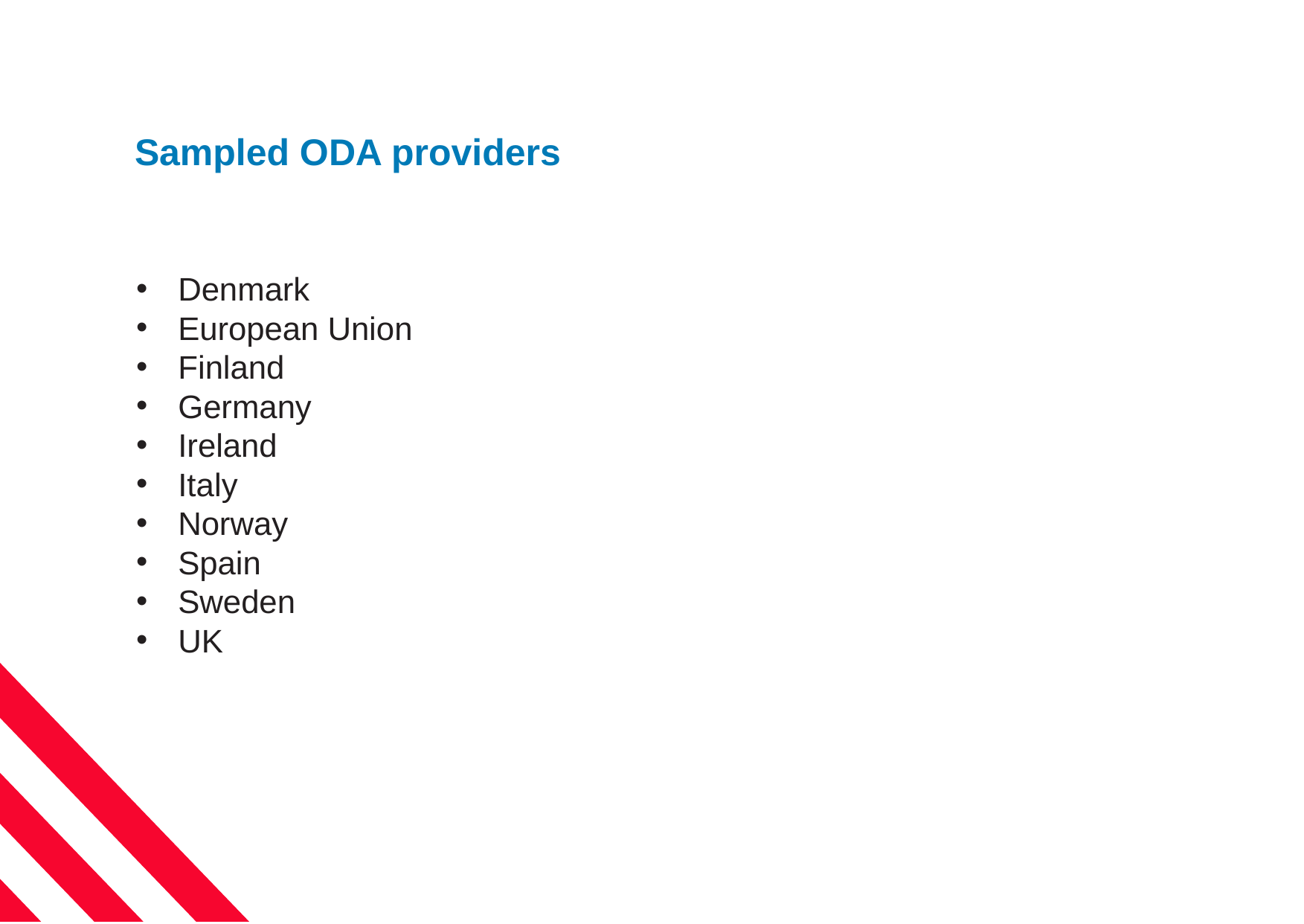

# Sampled ODA providers
Denmark
European Union
Finland
Germany
Ireland
Italy
Norway
Spain
Sweden
UK